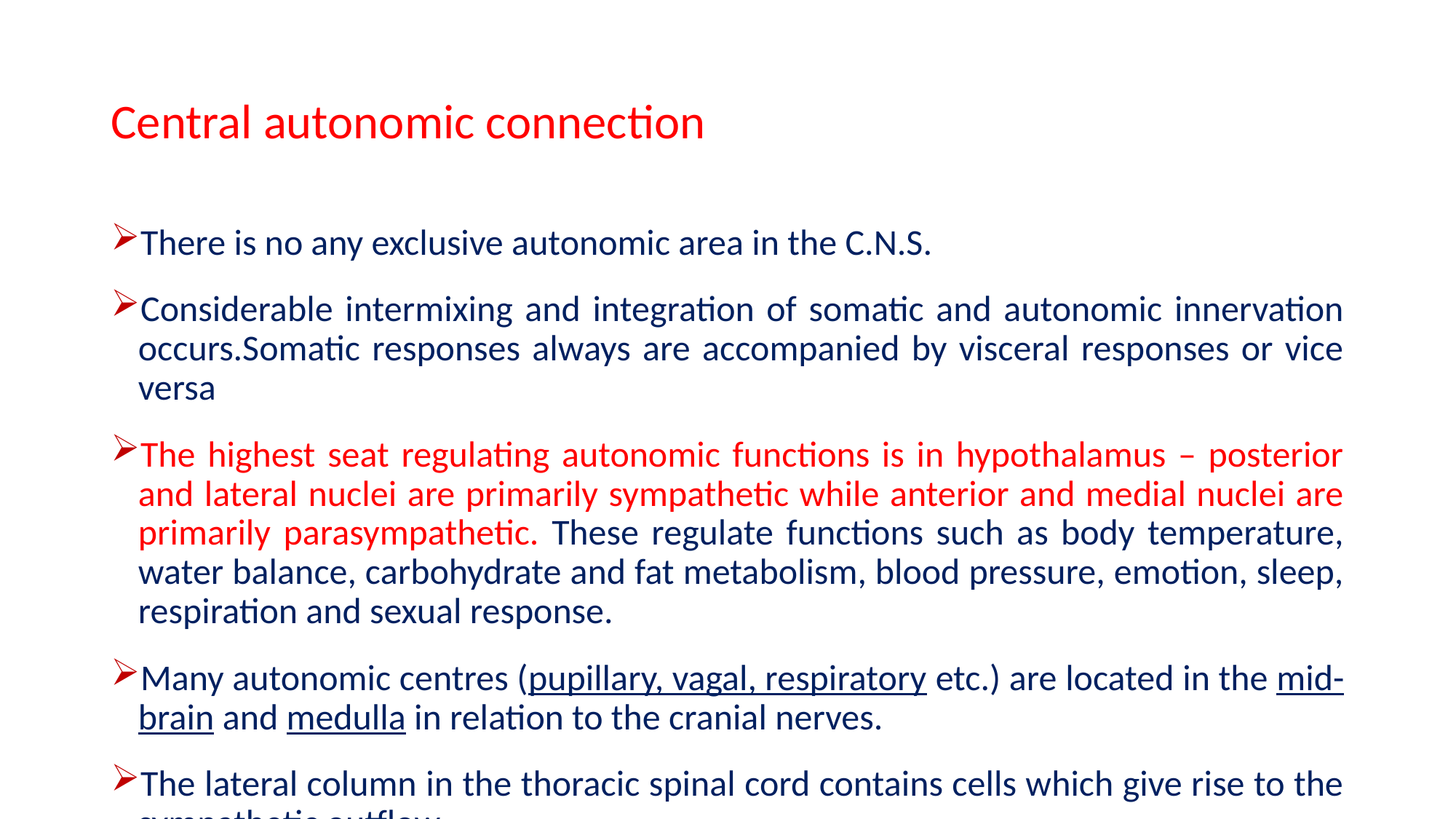

# Central autonomic connection
There is no any exclusive autonomic area in the C.N.S.
Considerable intermixing and integration of somatic and autonomic innervation occurs.Somatic responses always are accompanied by visceral responses or vice versa
The highest seat regulating autonomic functions is in hypothalamus – posterior and lateral nuclei are primarily sympathetic while anterior and medial nuclei are primarily parasympathetic. These regulate functions such as body temperature, water balance, carbohydrate and fat metabolism, blood pressure, emotion, sleep, respiration and sexual response.
Many autonomic centres (pupillary, vagal, respiratory etc.) are located in the mid-brain and medulla in relation to the cranial nerves.
The lateral column in the thoracic spinal cord contains cells which give rise to the sympathetic outflow.